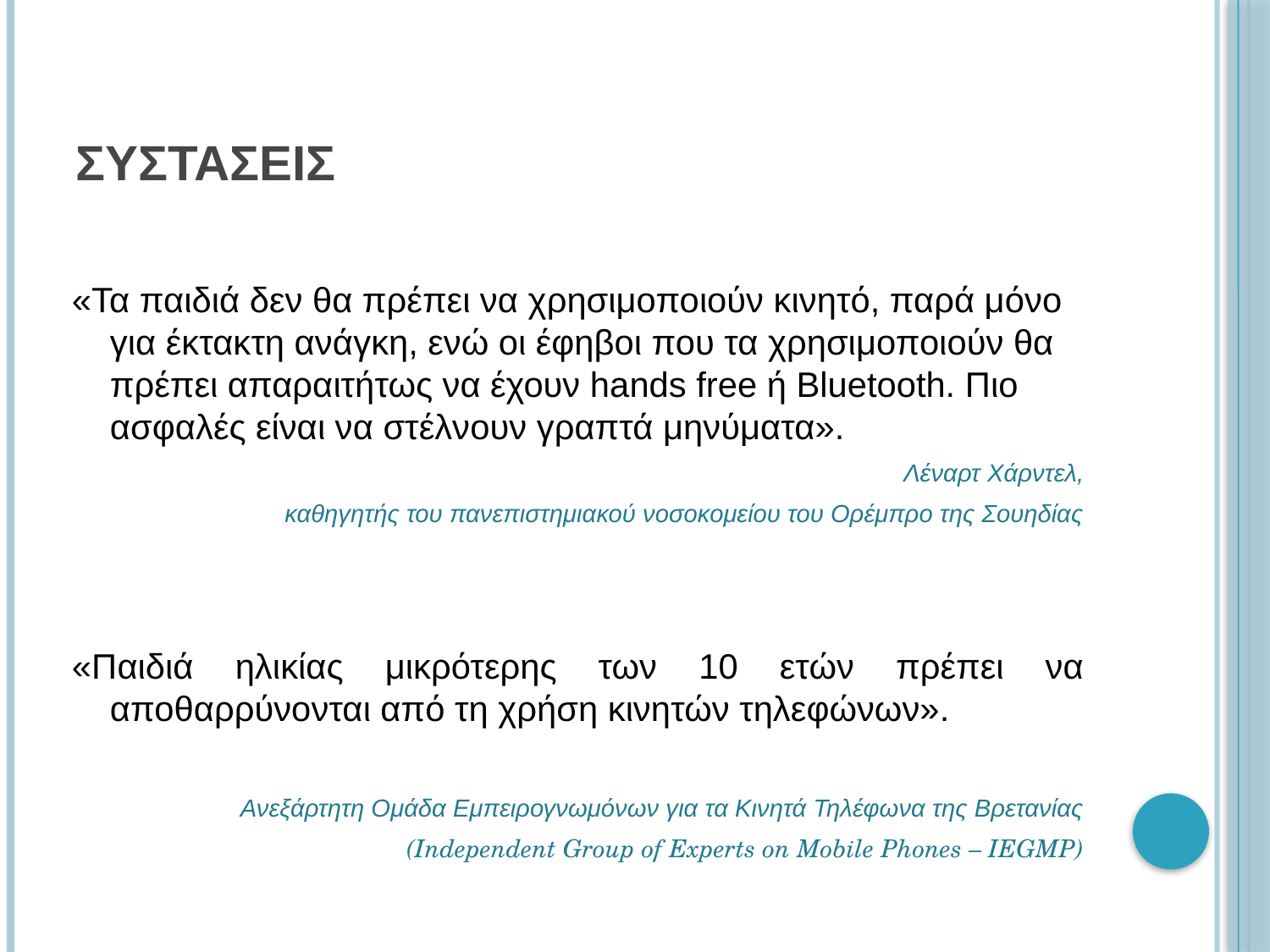

# ΣΥΣΤΑΣΕΙΣ

«Τα παιδιά δεν θα πρέπει να χρησιμοποιούν κινητό, παρά μόνο για έκτακτη ανάγκη, ενώ οι έφηβοι που τα χρησιμοποιούν θα πρέπει απαραιτήτως να έχουν hands free ή Bluetooth. Πιο ασφαλές είναι να στέλνουν γραπτά μηνύματα».
Λέναρτ Χάρντελ,
καθηγητής του πανεπιστημιακού νοσοκομείου του Ορέμπρο της Σουηδίας

«Παιδιά ηλικίας μικρότερης των 10 ετών πρέπει να αποθαρρύνονται από τη χρήση κινητών τηλεφώνων».

Ανεξάρτητη Ομάδα Εμπειρογνωμόνων για τα Κινητά Τηλέφωνα της Βρετανίας
(Independent Group of Experts on Mobile Phones – IEGMP)